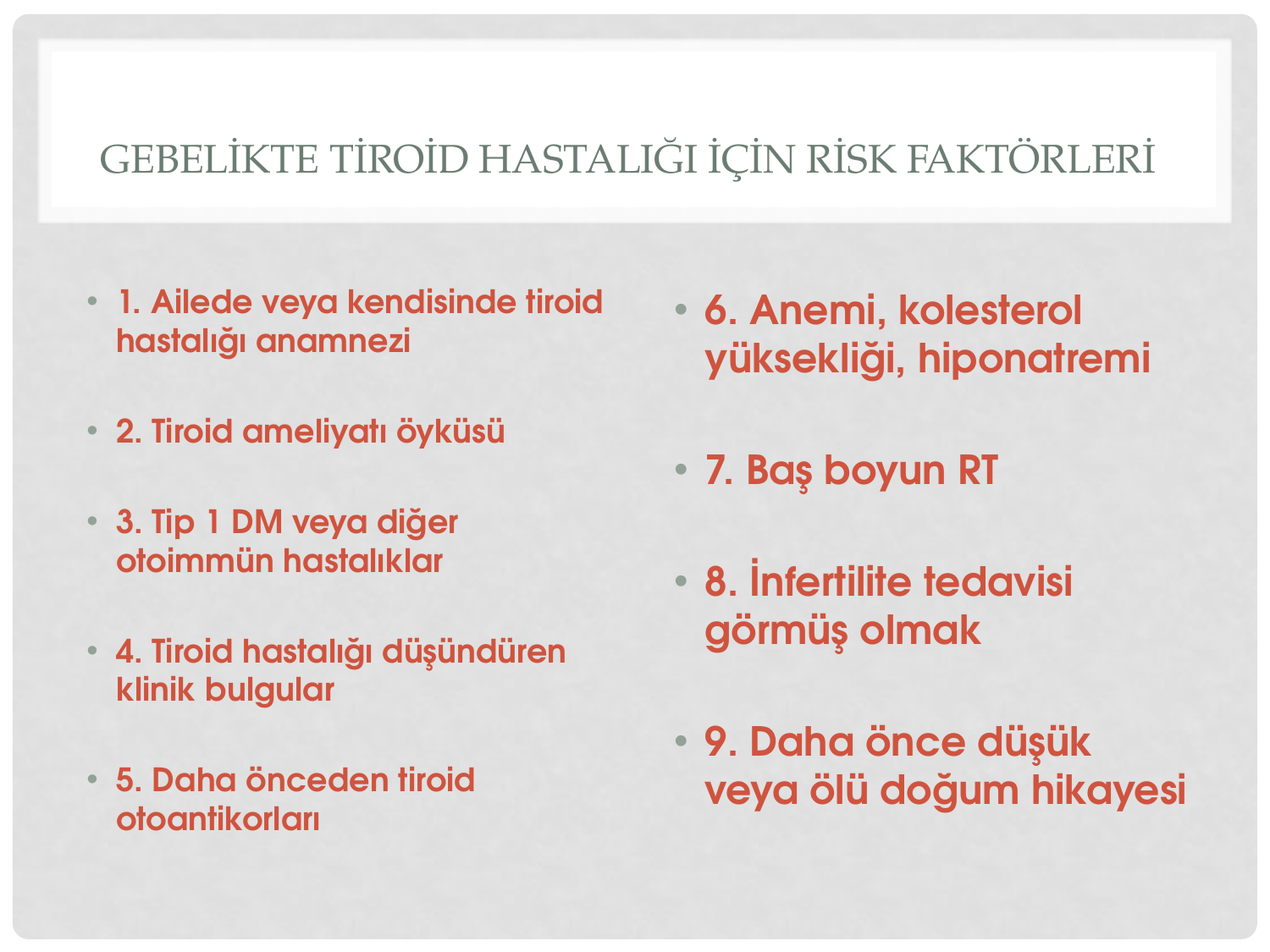

# GEBELİKTE TİROİD HASTALIĞI İÇİN RİSK FAKTÖRLERİ

1. Ailede veya kendisinde tiroid hastalığı anamnezi

2. Tiroid ameliyatı öyküsü

3. Tip 1 DM veya diğer otoimmün hastalıklar

4. Tiroid hastalığı düşündüren klinik bulgular

5. Daha önceden tiroid otoantikorları

6. Anemi, kolesterol yüksekliği, hiponatremi

7. Baş boyun RT

8. İnfertilite tedavisi görmüş olmak

9. Daha önce düşük veya ölü doğum hikayesi